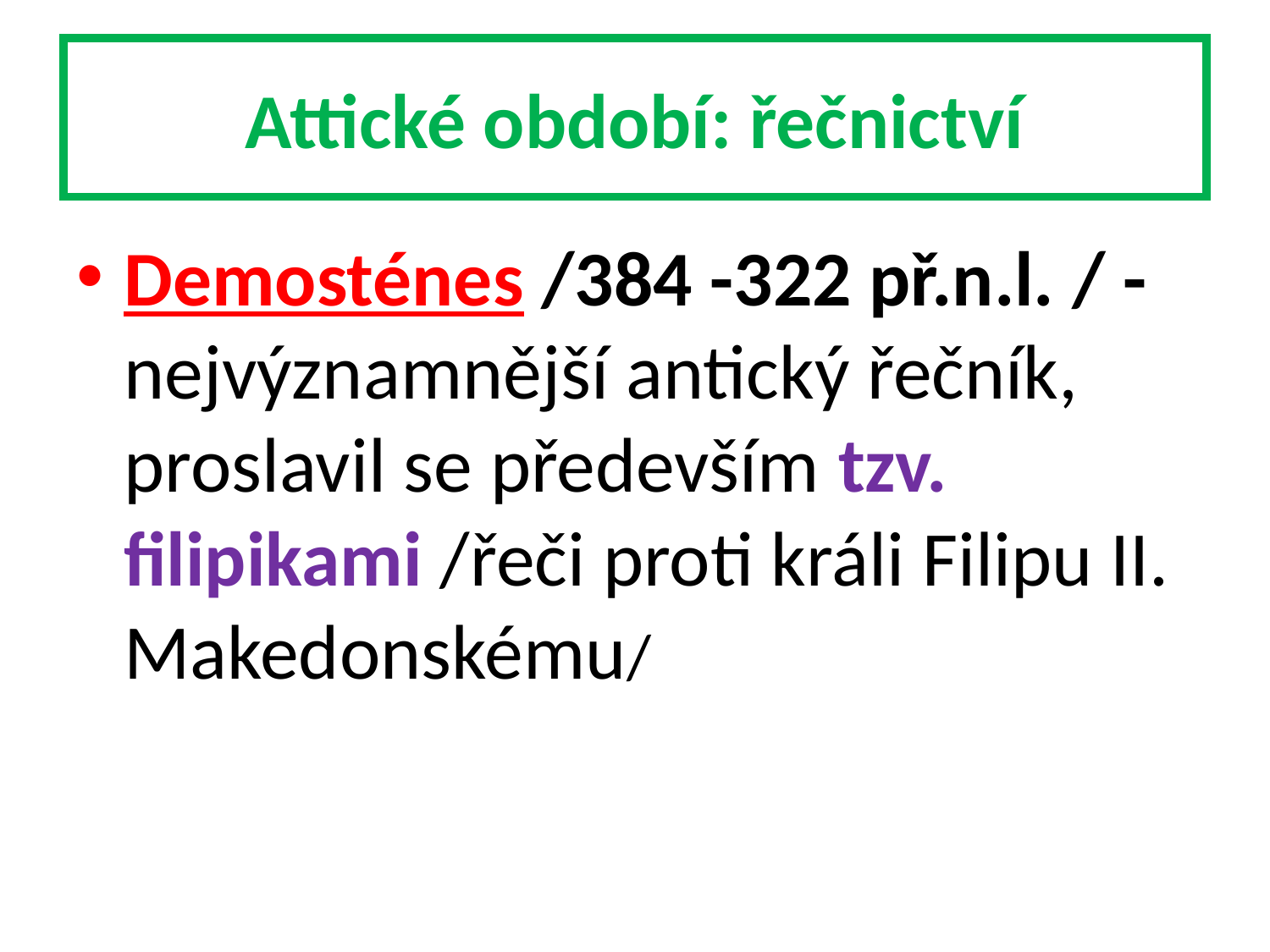

# Attické období: řečnictví
Demosténes /384 -322 př.n.l. / - nejvýznamnější antický řečník, proslavil se především tzv. filipikami /řeči proti králi Filipu II. Makedonskému/